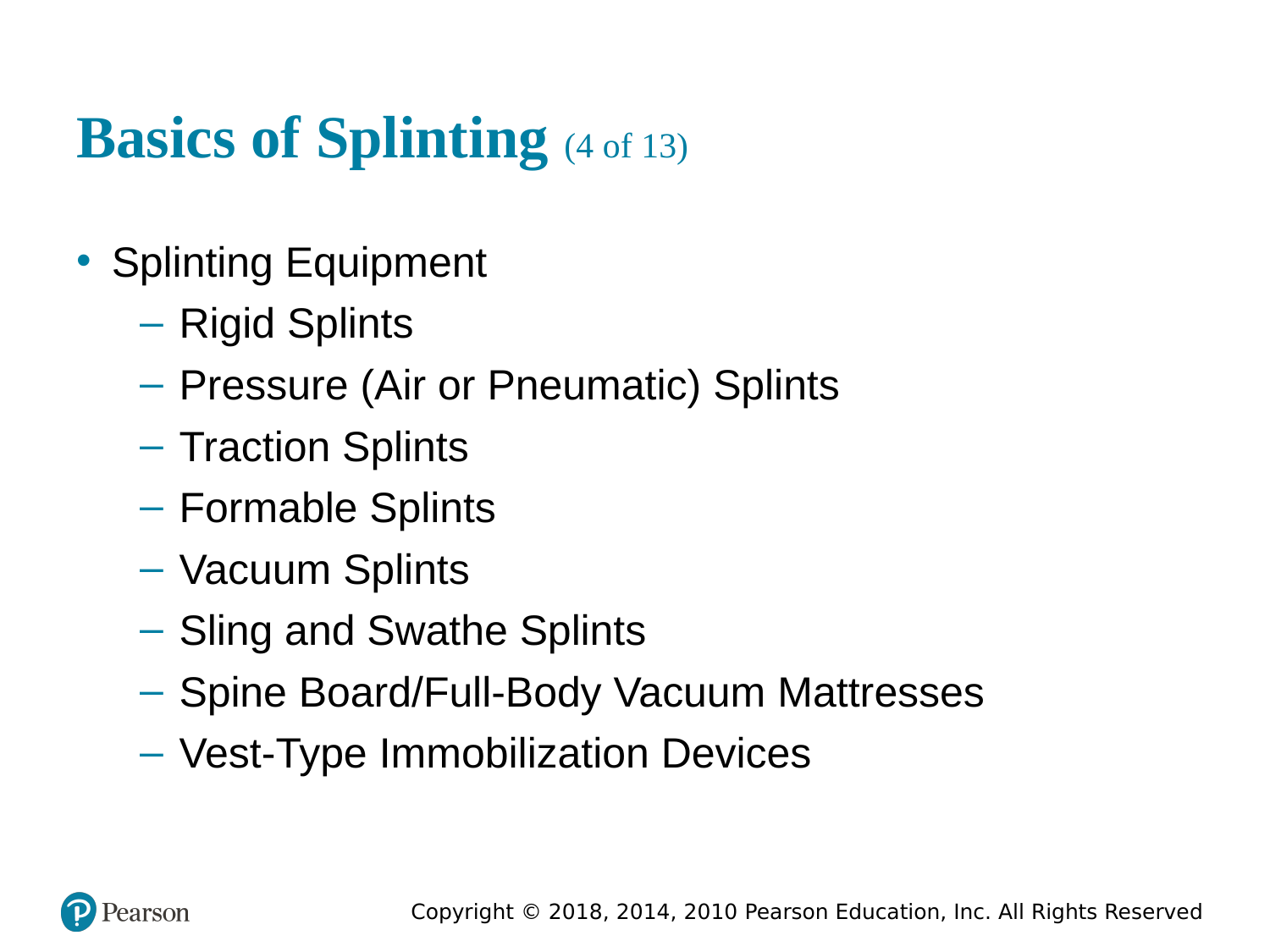

# Basics of Splinting (4 of 13)
Splinting Equipment
Rigid Splints
Pressure (Air or Pneumatic) Splints
Traction Splints
Formable Splints
Vacuum Splints
Sling and Swathe Splints
Spine Board/Full-Body Vacuum Mattresses
Vest-Type Immobilization Devices